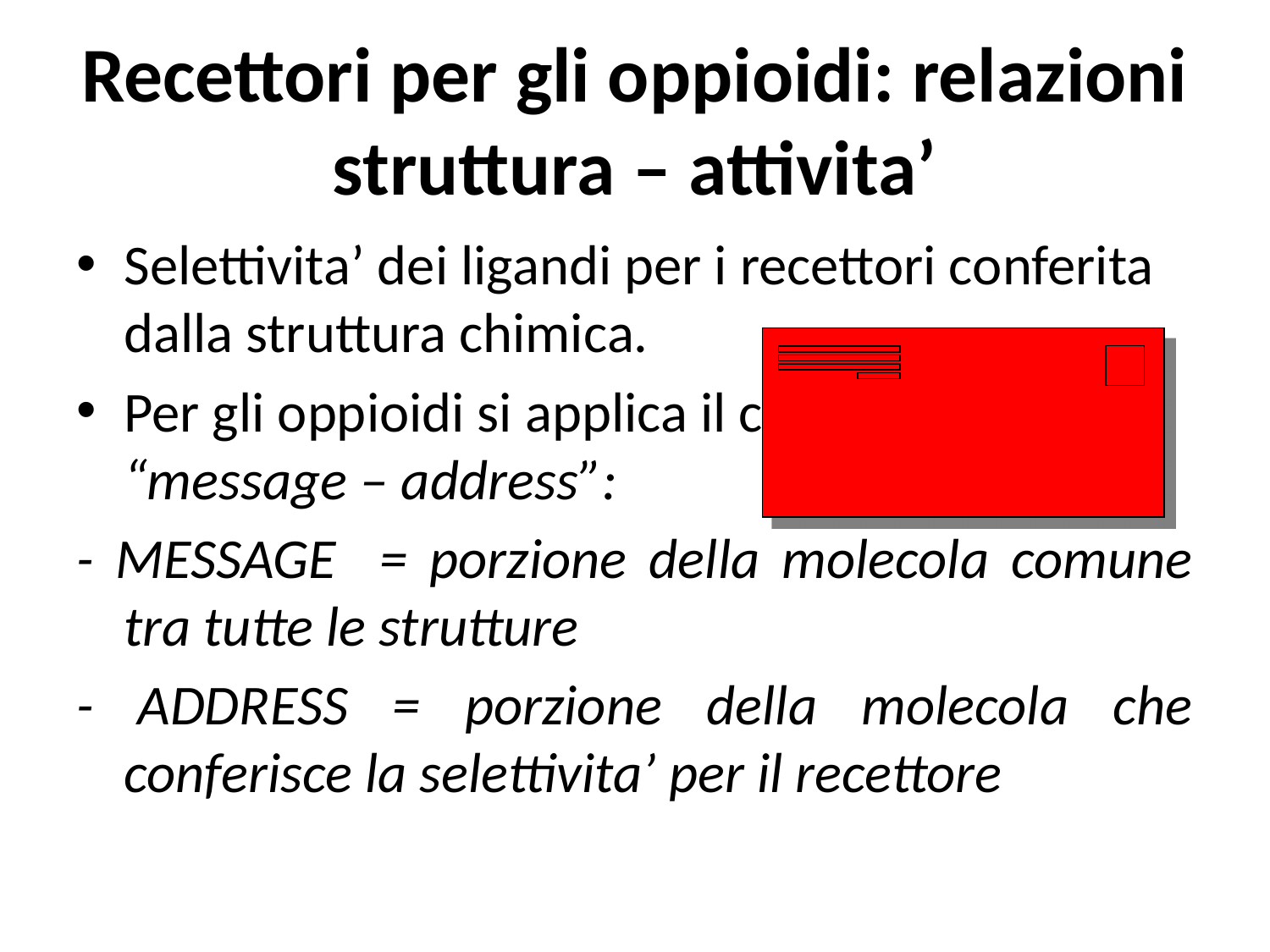

# Recettori per gli oppioidi: relazioni struttura – attivita’
Selettivita’ dei ligandi per i recettori conferita dalla struttura chimica.
Per gli oppioidi si applica il concetto di “message – address”:
- MESSAGE  = porzione della molecola comune tra tutte le strutture
- ADDRESS = porzione della molecola che conferisce la selettivita’ per il recettore